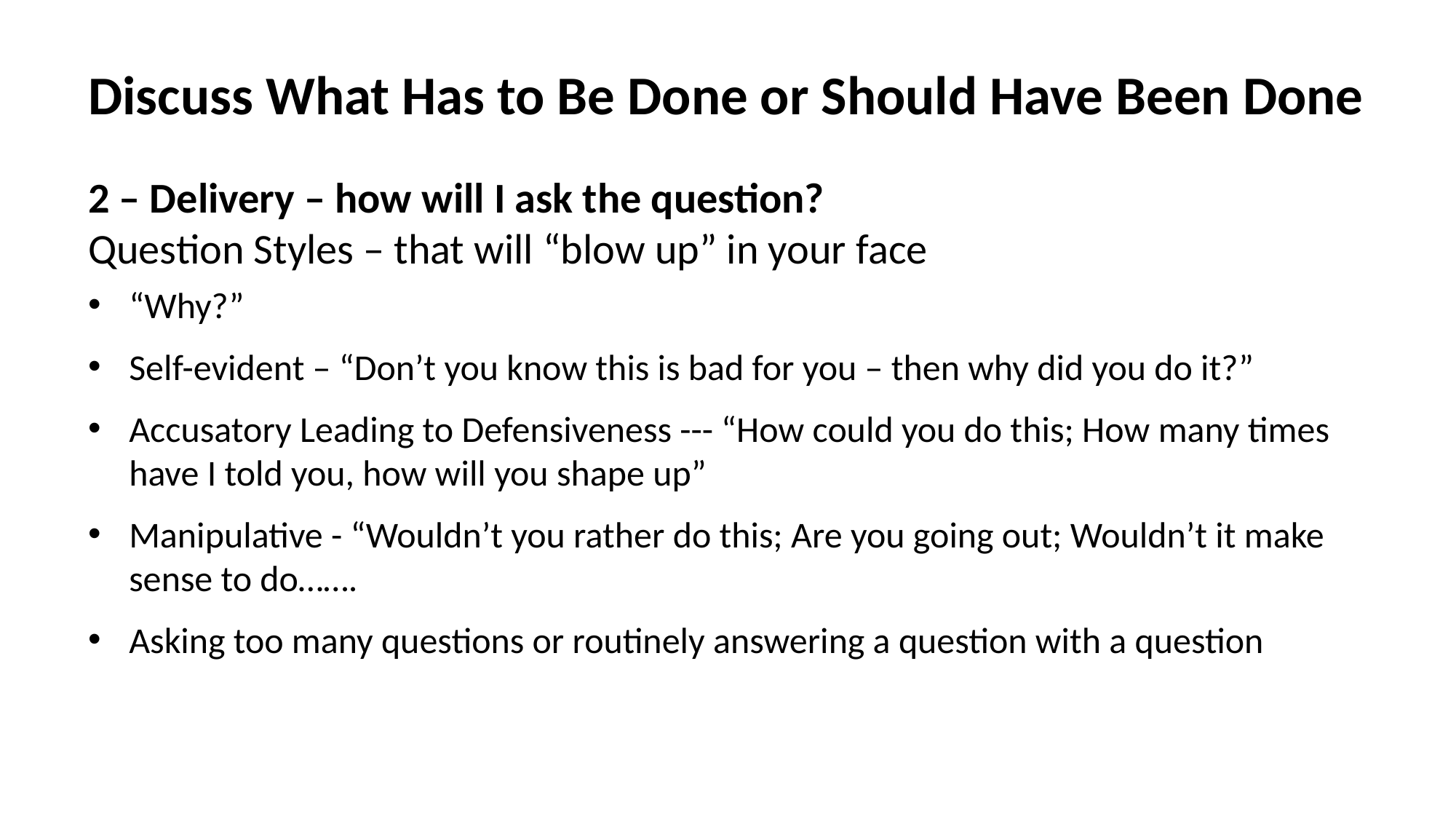

Discuss What Has to Be Done or Should Have Been Done

2 – Delivery – how will I ask the question?
Question Styles – that will “blow up” in your face
“Why?”
Self-evident – “Don’t you know this is bad for you – then why did you do it?”
Accusatory Leading to Defensiveness --- “How could you do this; How many times have I told you, how will you shape up”
Manipulative - “Wouldn’t you rather do this; Are you going out; Wouldn’t it make sense to do…….
Asking too many questions or routinely answering a question with a question